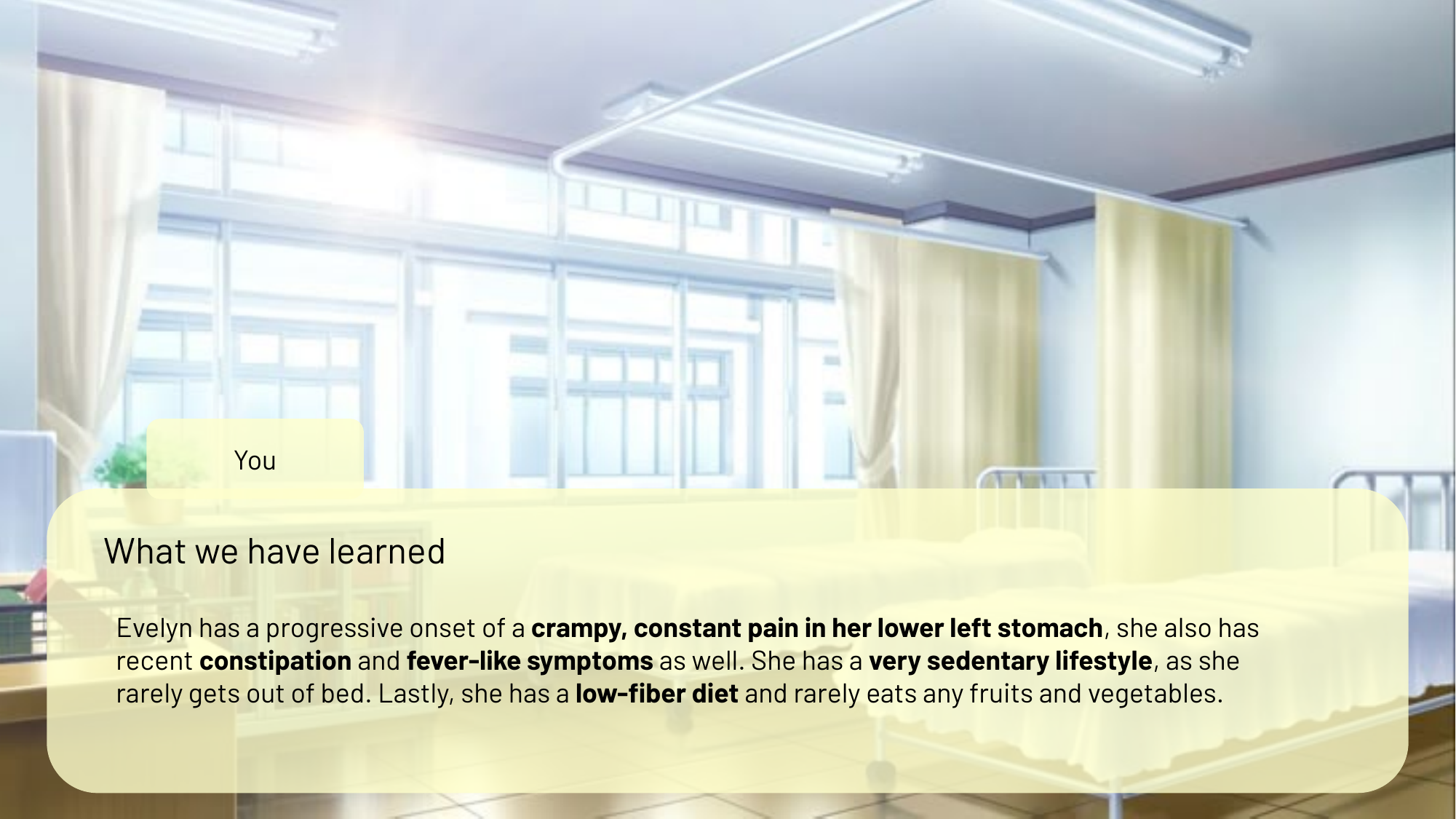

You

What we have learned
Evelyn has a progressive onset of a crampy, constant pain in her lower left stomach, she also has recent constipation and fever-like symptoms as well. She has a very sedentary lifestyle, as she rarely gets out of bed. Lastly, she has a low-fiber diet and rarely eats any fruits and vegetables.